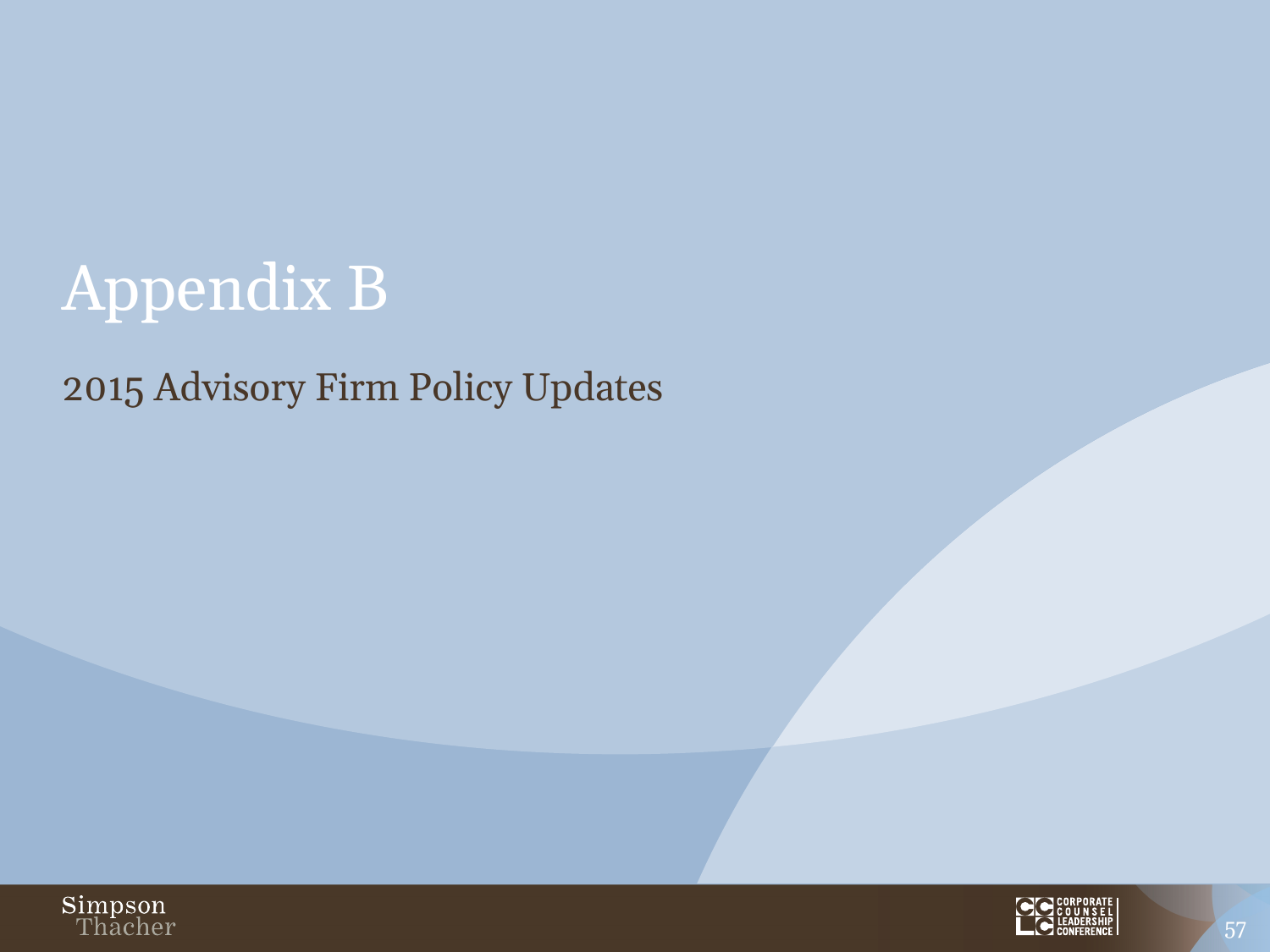

# Appendix B
2015 Advisory Firm Policy Updates
57